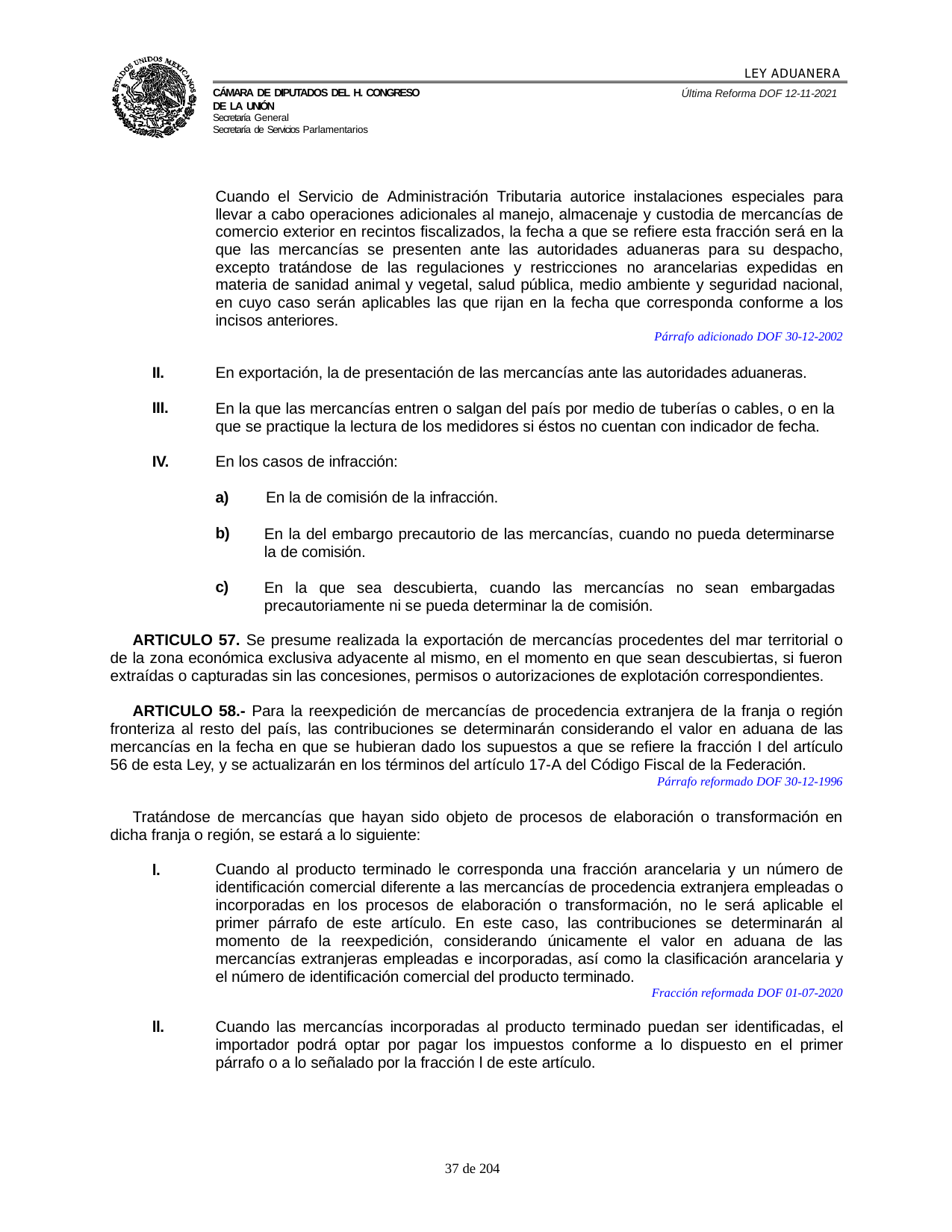

LEY ADUANERA

Última Reforma DOF 12-11-2021
Cámara de Diputados del H. Congreso de la Unión
Secretaría General
Secretaría de Servicios Parlamentarios
Cuando el Servicio de Administración Tributaria autorice instalaciones especiales para llevar a cabo operaciones adicionales al manejo, almacenaje y custodia de mercancías de comercio exterior en recintos fiscalizados, la fecha a que se refiere esta fracción será en la que las mercancías se presenten ante las autoridades aduaneras para su despacho, excepto tratándose de las regulaciones y restricciones no arancelarias expedidas en materia de sanidad animal y vegetal, salud pública, medio ambiente y seguridad nacional, en cuyo caso serán aplicables las que rijan en la fecha que corresponda conforme a los incisos anteriores.
Párrafo adicionado DOF 30-12-2002
II.
En exportación, la de presentación de las mercancías ante las autoridades aduaneras.
III.
En la que las mercancías entren o salgan del país por medio de tuberías o cables, o en la que se practique la lectura de los medidores si éstos no cuentan con indicador de fecha.
IV.
En los casos de infracción:
a)	En la de comisión de la infracción.
b)
En la del embargo precautorio de las mercancías, cuando no pueda determinarse la de comisión.
c)
En la  que sea descubierta, cuando las mercancías no sean embargadas precautoriamente ni se pueda determinar la de comisión.
ARTICULO 57. Se presume realizada la exportación de mercancías procedentes del mar territorial o de la zona económica exclusiva adyacente al mismo, en el momento en que sean descubiertas, si fueron extraídas o capturadas sin las concesiones, permisos o autorizaciones de explotación correspondientes.
ARTICULO 58.- Para la reexpedición de mercancías de procedencia extranjera de la franja o región fronteriza al resto del país, las contribuciones se determinarán considerando el valor en aduana de las mercancías en la fecha en que se hubieran dado los supuestos a que se refiere la fracción I del artículo 56 de esta Ley, y se actualizarán en los términos del artículo 17-A del Código Fiscal de la Federación.
Párrafo reformado DOF 30-12-1996

Tratándose de mercancías que hayan sido objeto de procesos de elaboración o transformación en dicha franja o región, se estará a lo siguiente:
l.
Cuando al producto terminado le corresponda una fracción arancelaria y un número de identificación comercial diferente a las mercancías de procedencia extranjera empleadas o incorporadas en los procesos de elaboración o transformación, no le será aplicable el primer párrafo de este artículo. En este caso, las contribuciones se determinarán al momento de la reexpedición, considerando únicamente el valor en aduana de las mercancías extranjeras empleadas e incorporadas, así como la clasificación arancelaria y el número de identificación comercial del producto terminado.
Fracción reformada DOF 01-07-2020
ll.
Cuando las mercancías incorporadas al producto terminado puedan ser identificadas, el importador podrá optar por pagar los impuestos conforme a lo dispuesto en el primer párrafo o a lo señalado por la fracción l de este artículo.
37 de 204